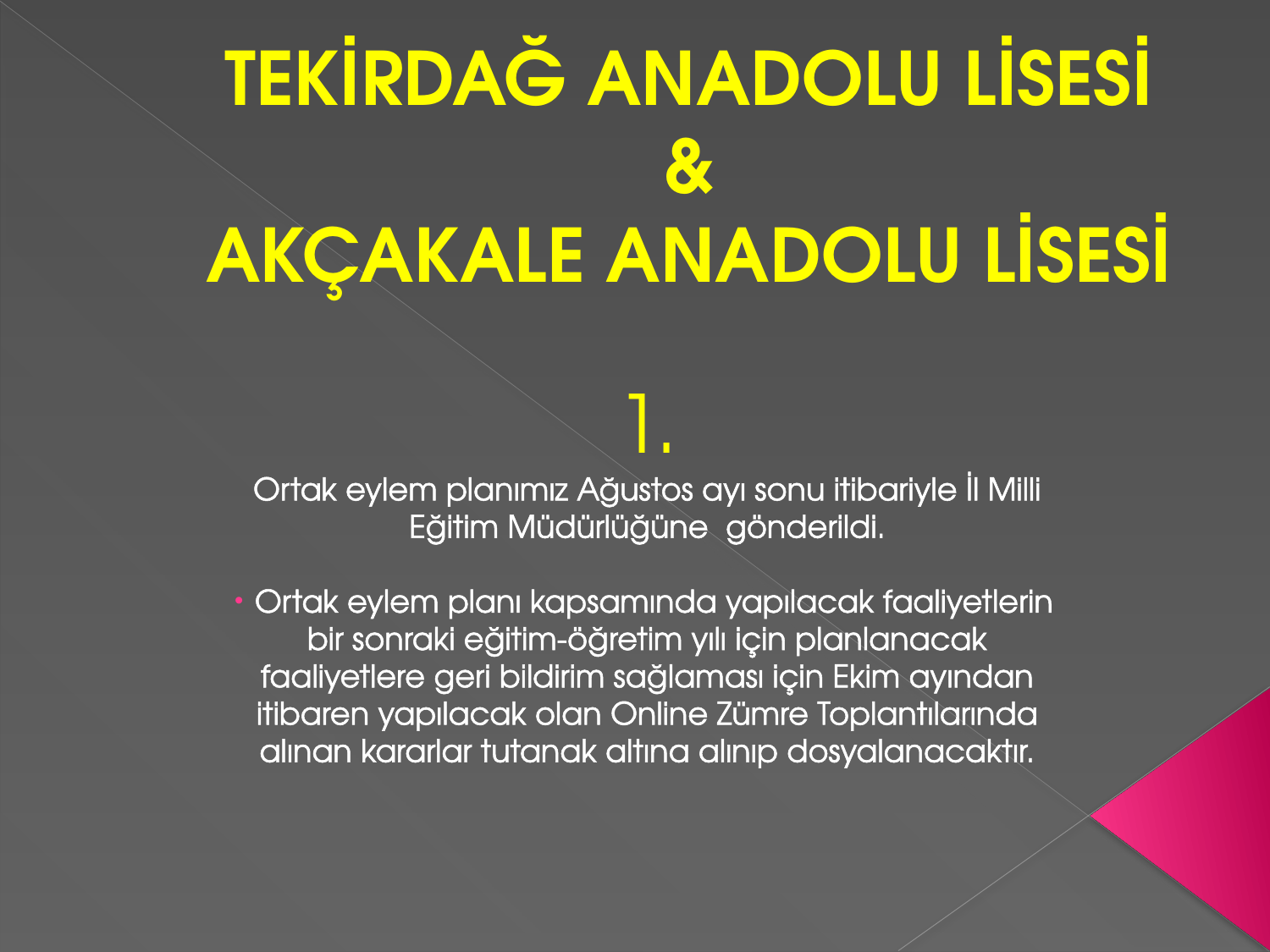

# TEKİRDAĞ ANADOLU LİSESİ & AKÇAKALE ANADOLU LİSESİ
1.
Ortak eylem planımız Ağustos ayı sonu itibariyle İl Milli Eğitim Müdürlüğüne  gönderildi.

 Ortak eylem planı kapsamında yapılacak faaliyetlerin bir sonraki eğitim-öğretim yılı için planlanacak faaliyetlere geri bildirim sağlaması için Ekim ayından itibaren yapılacak olan Online Zümre Toplantılarında alınan kararlar tutanak altına alınıp dosyalanacaktır.